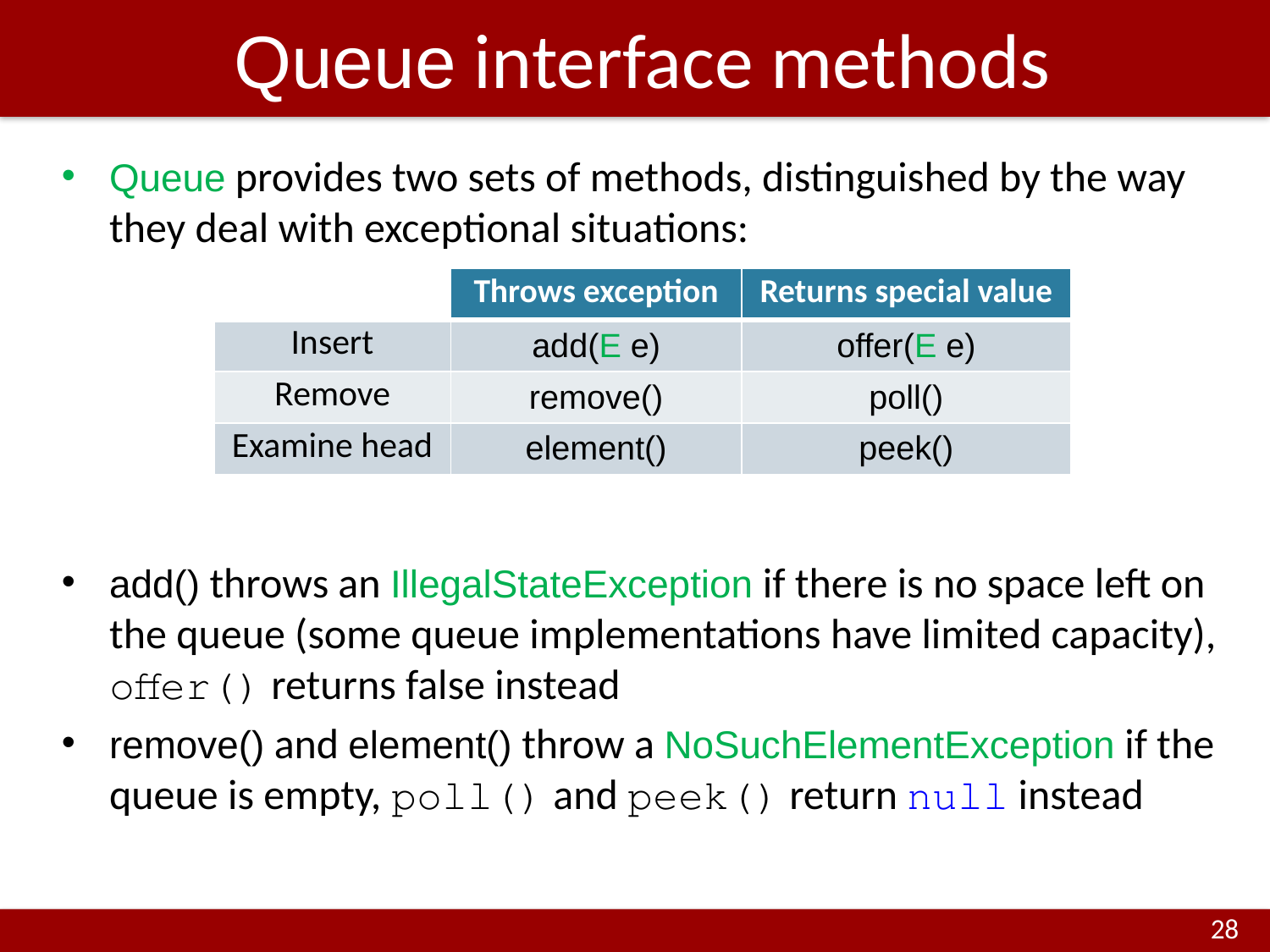

# Queue interface methods
Queue provides two sets of methods, distinguished by the way they deal with exceptional situations:

add() throws an IllegalStateException if there is no space left on the queue (some queue implementations have limited capacity), offer() returns false instead
remove() and element() throw a NoSuchElementException if the queue is empty, poll() and peek() return null instead

|  | Throws exception | Returns special value |
| --- | --- | --- |
| Insert | add(E e) | offer(E e) |
| Remove | remove() | poll() |
| Examine head | element() | peek() |